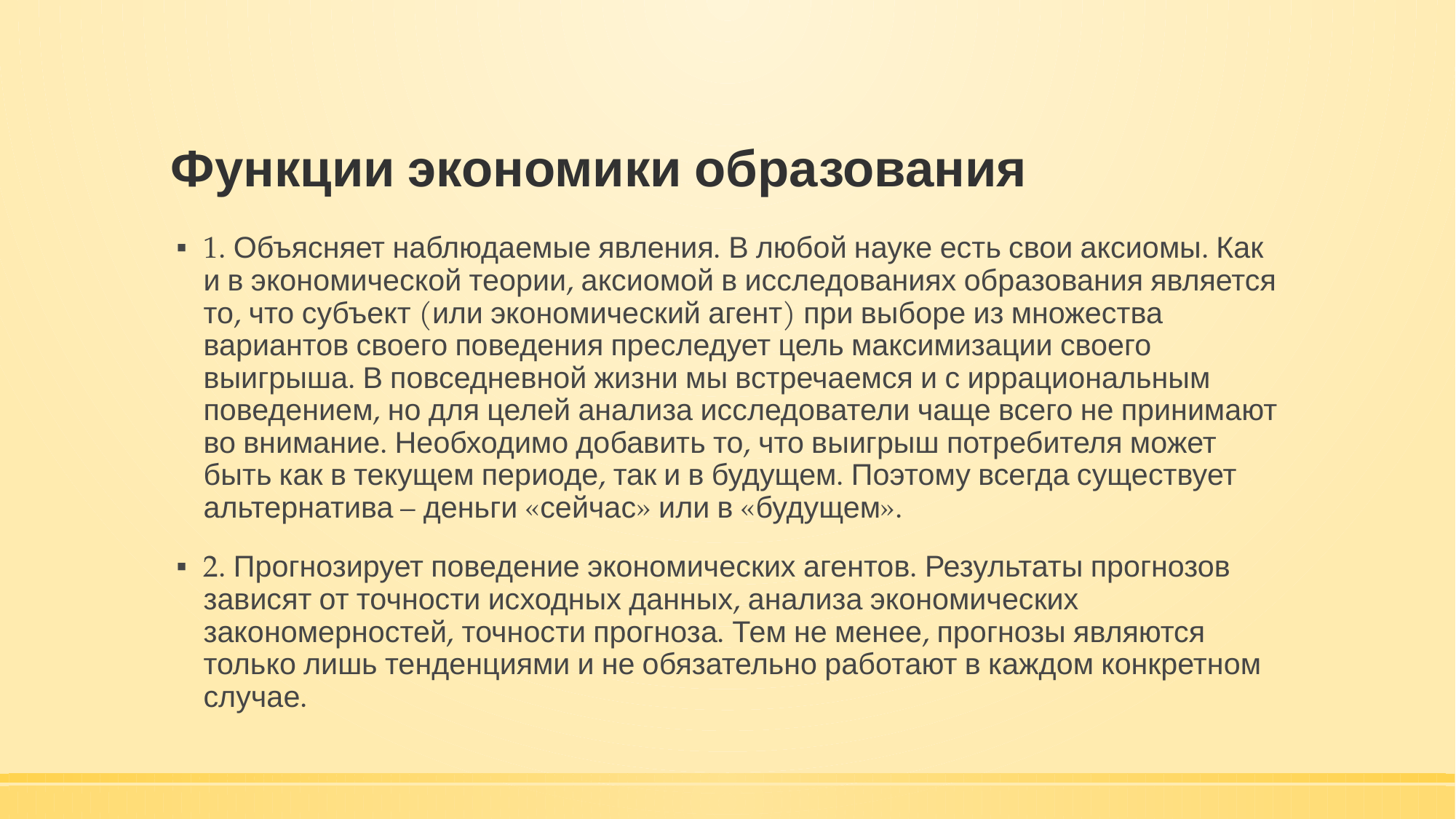

# Функции экономики образования
1. Объясняет наблюдаемые явления. В любой науке есть свои аксиомы. Как и в экономической теории, аксиомой в исследованиях образования является то, что субъект (или экономический агент) при выборе из множества вариантов своего поведения преследует цель максимизации своего выигрыша. В повседневной жизни мы встречаемся и с иррациональным поведением, но для целей анализа исследователи чаще всего не принимают во внимание. Необходимо добавить то, что выигрыш потребителя может быть как в текущем периоде, так и в будущем. Поэтому всегда существует альтернатива – деньги «сейчас» или в «будущем».
2. Прогнозирует поведение экономических агентов. Результаты прогнозов зависят от точности исходных данных, анализа экономических  закономерностей, точности прогноза. Тем не менее, прогнозы являются только лишь тенденциями и не обязательно работают в каждом конкретном случае.